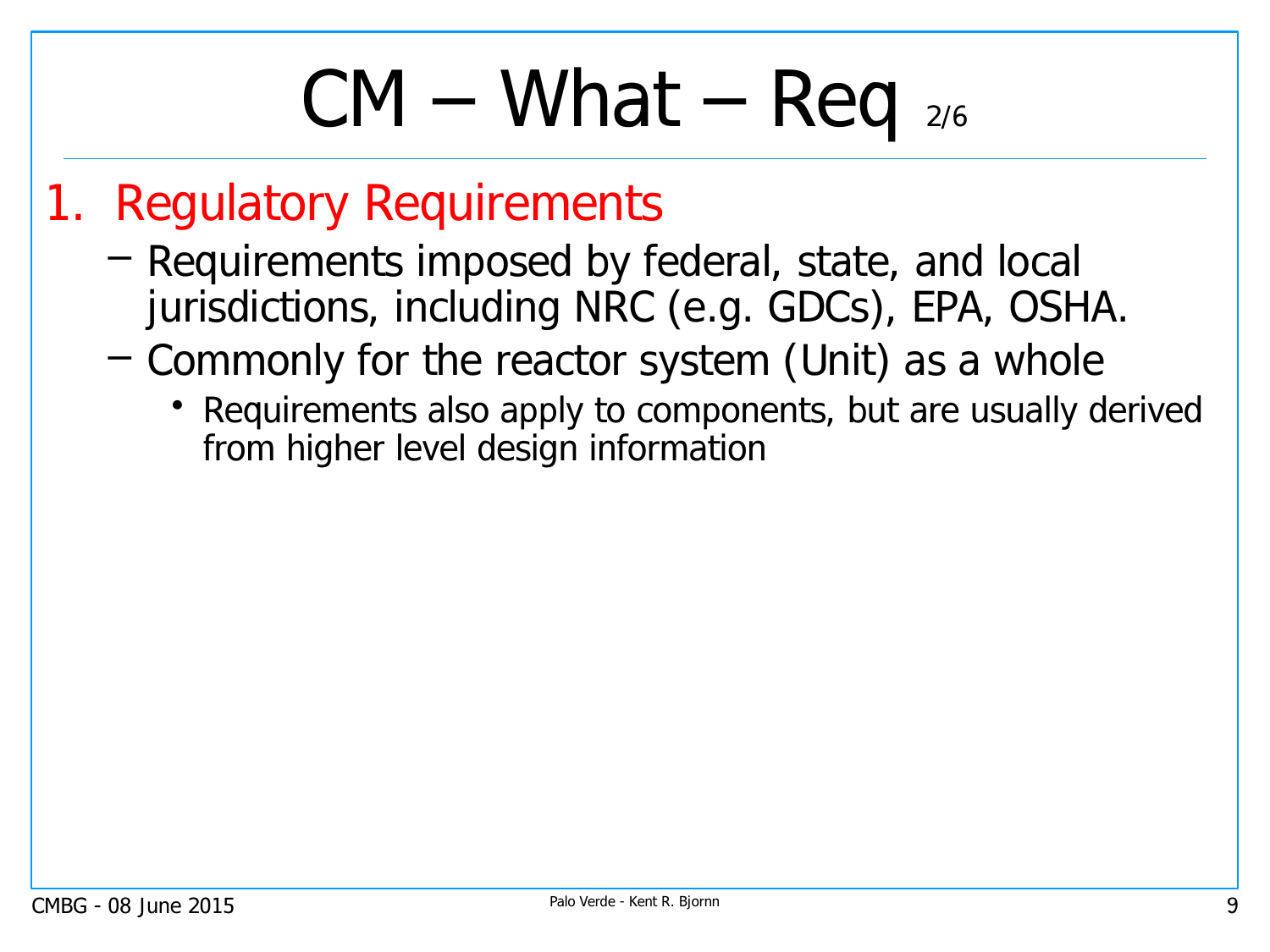

# CM – What – Req 2/6
Regulatory Requirements
Requirements imposed by federal, state, and local jurisdictions, including NRC (e.g. GDCs), EPA, OSHA.
Commonly for the reactor system (Unit) as a whole
Requirements also apply to components, but are usually derived from higher level design information

CMBG - 08 June 2015
Palo Verde - Kent R. Bjornn
9